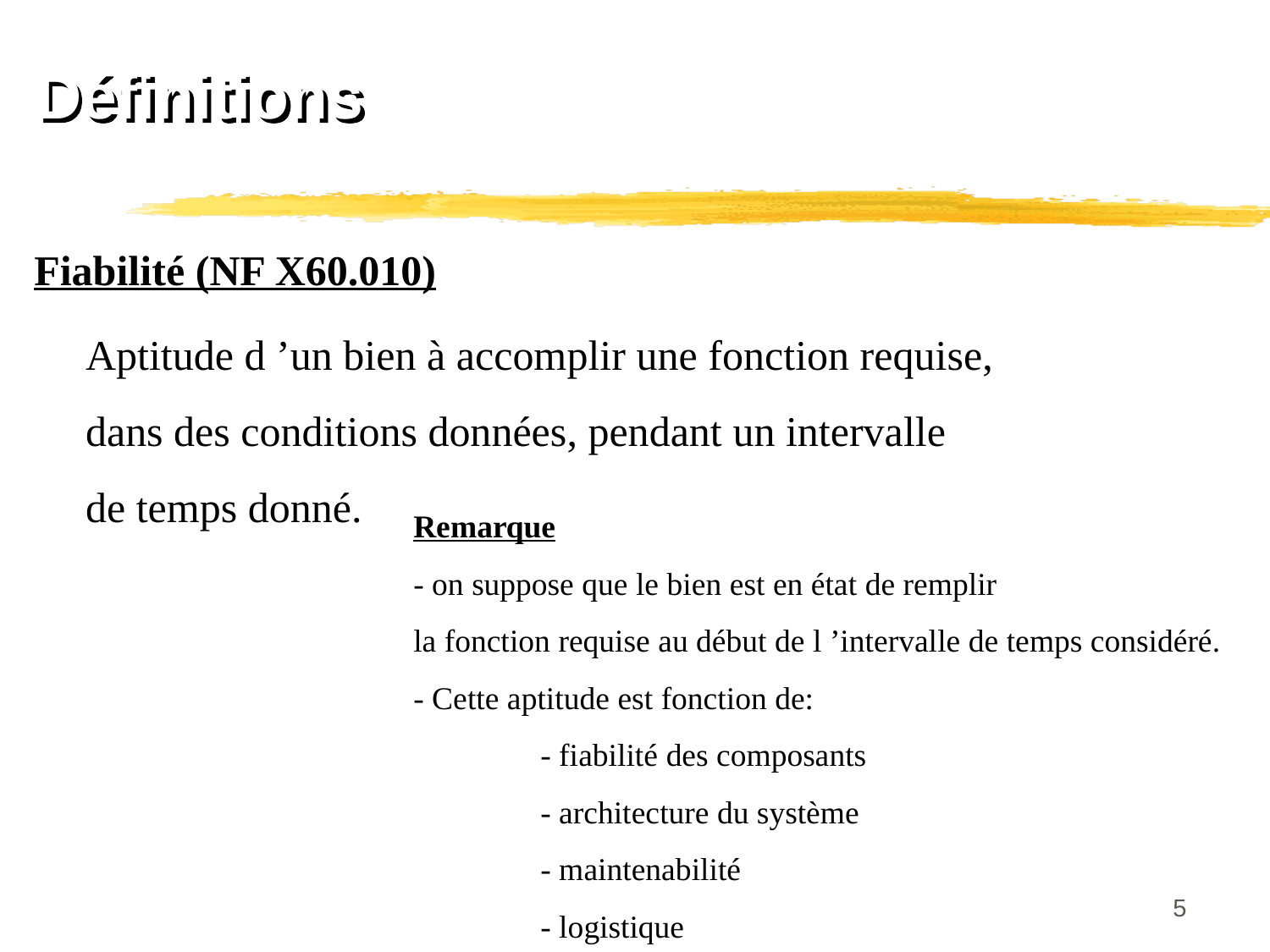

Définitions
Fiabilité (NF X60.010)
Aptitude d ’un bien à accomplir une fonction requise,
dans des conditions données, pendant un intervalle
de temps donné.
Remarque
- on suppose que le bien est en état de remplir
la fonction requise au début de l ’intervalle de temps considéré.
- Cette aptitude est fonction de:
	- fiabilité des composants
	- architecture du système
	- maintenabilité
	- logistique
5